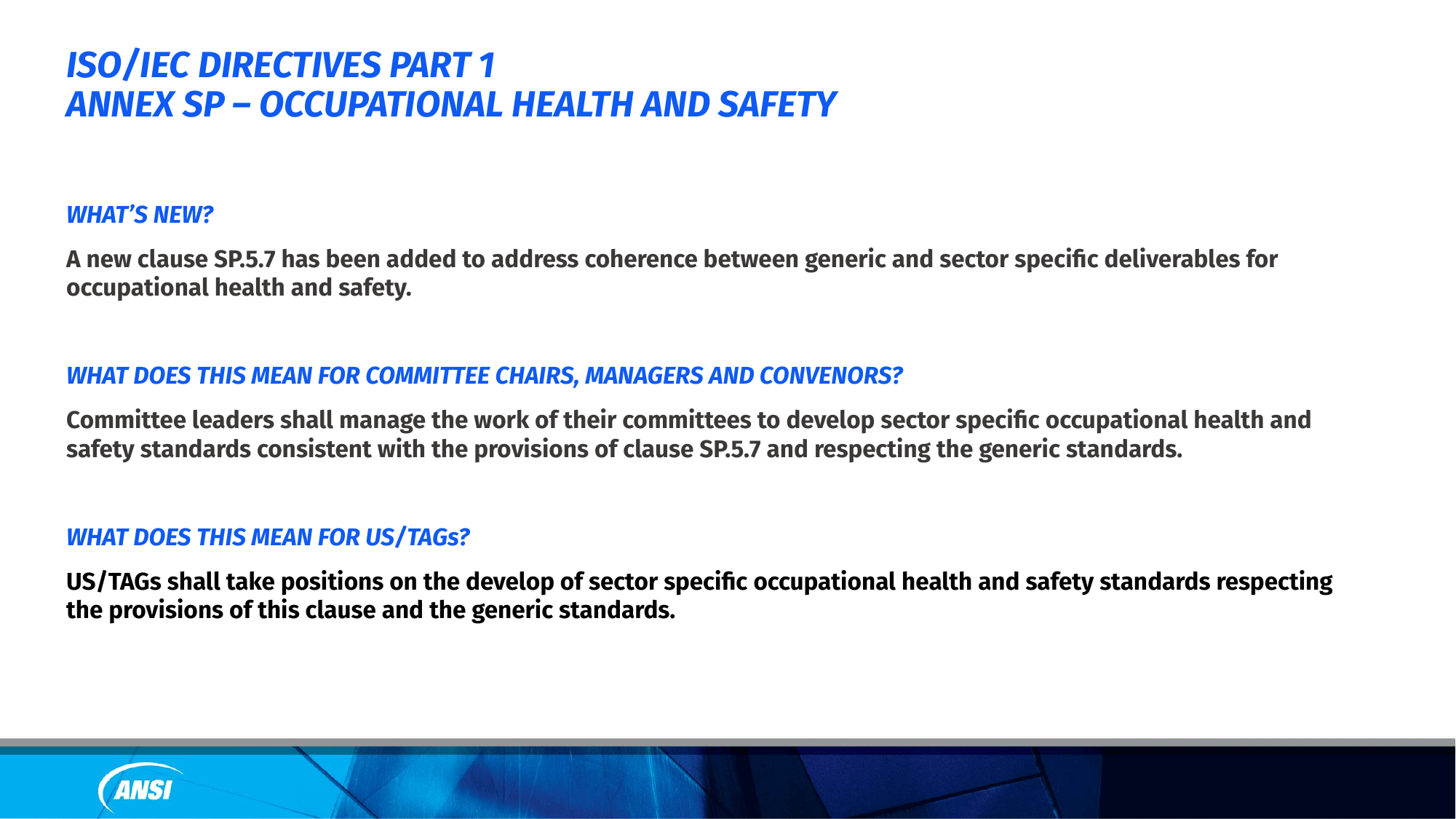

ISO/IEC DIRECTIVES PART 1
ANNEX SP – OCCUPATIONAL HEALTH AND SAFETY
WHAT’S NEW?
A new clause SP.5.7 has been added to address coherence between generic and sector specific deliverables for occupational health and safety.

WHAT DOES THIS MEAN FOR COMMITTEE CHAIRS, MANAGERS AND CONVENORS?
Committee leaders shall manage the work of their committees to develop sector specific occupational health and safety standards consistent with the provisions of clause SP.5.7 and respecting the generic standards.

WHAT DOES THIS MEAN FOR US/TAGs?
US/TAGs shall take positions on the develop of sector specific occupational health and safety standards respecting the provisions of this clause and the generic standards.